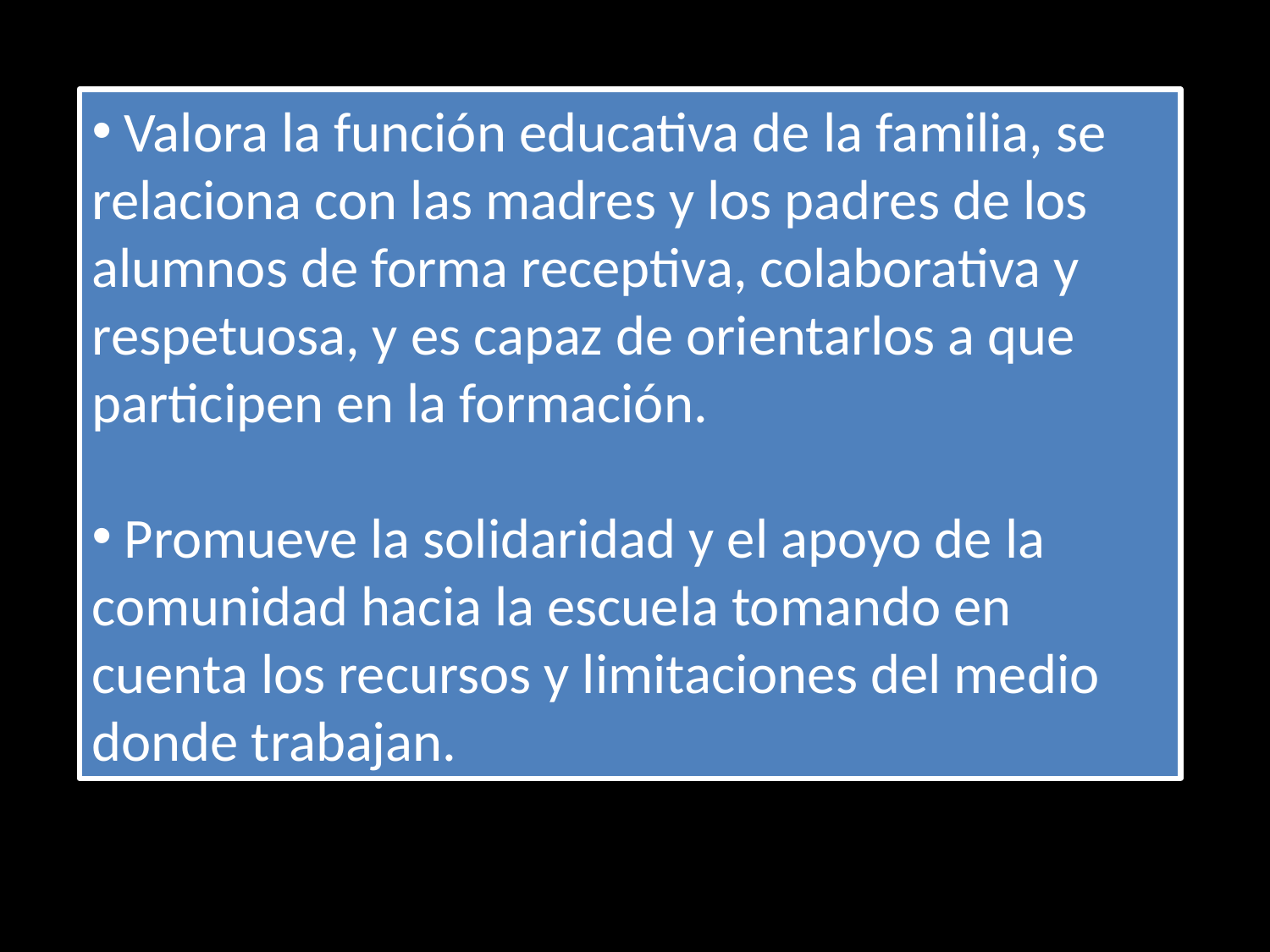

Valora la función educativa de la familia, se relaciona con las madres y los padres de los alumnos de forma receptiva, colaborativa y respetuosa, y es capaz de orientarlos a que participen en la formación.

 Promueve la solidaridad y el apoyo de la comunidad hacia la escuela tomando en cuenta los recursos y limitaciones del medio donde trabajan.